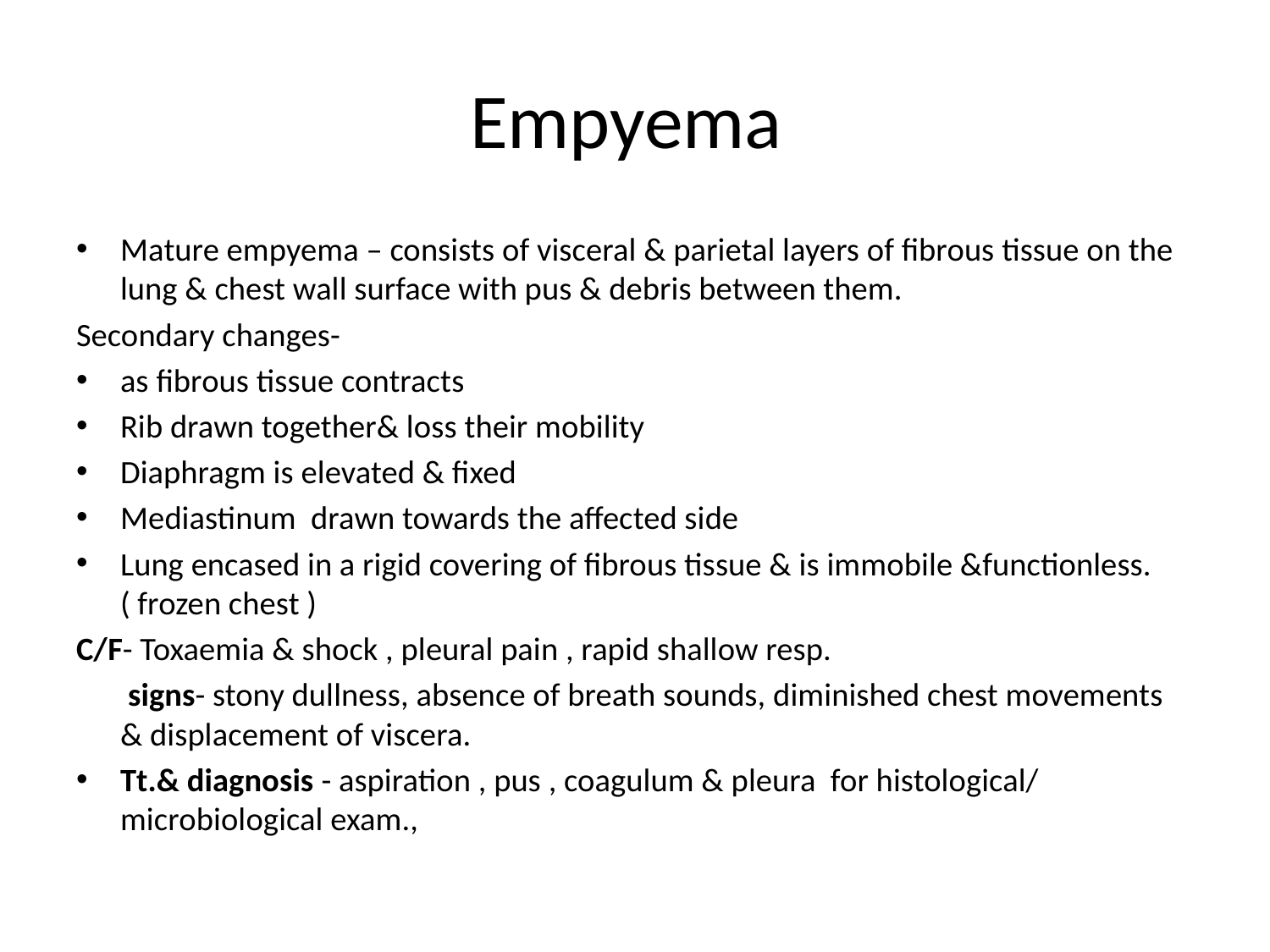

# Empyema
Mature empyema – consists of visceral & parietal layers of fibrous tissue on the lung & chest wall surface with pus & debris between them.
Secondary changes-
as fibrous tissue contracts
Rib drawn together& loss their mobility
Diaphragm is elevated & fixed
Mediastinum  drawn towards the affected side
Lung encased in a rigid covering of fibrous tissue & is immobile &functionless.( frozen chest )
C/F- Toxaemia & shock , pleural pain , rapid shallow resp.
       signs- stony dullness, absence of breath sounds, diminished chest movements & displacement of viscera.
Tt.& diagnosis - aspiration , pus , coagulum & pleura  for histological/ microbiological exam.,